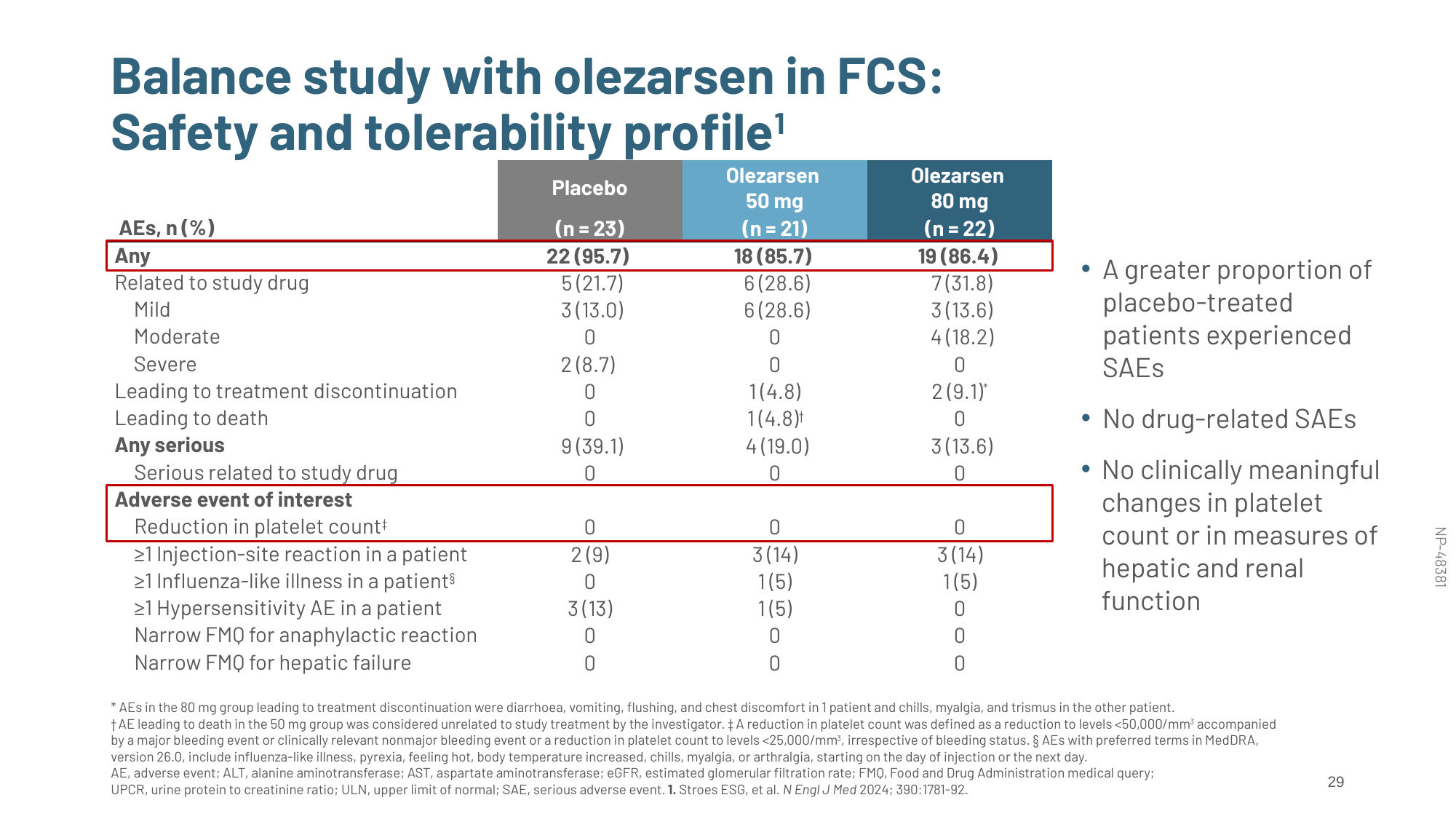

# Balance study with olezarsen in FCS: Safety and tolerability profile1
|  | Placebo | Olezarsen 50 mg | Olezarsen 80 mg |
| --- | --- | --- | --- |
| AEs, n (%) | (n = 23) | (n = 21) | (n = 22) |
| Any | 22 (95.7) | 18 (85.7) | 19 (86.4) |
| Related to study drug | 5 (21.7) | 6 (28.6) | 7 (31.8) |
| Mild | 3 (13.0) | 6 (28.6) | 3 (13.6) |
| Moderate | 0 | 0 | 4 (18.2) |
| Severe | 2 (8.7) | 0 | 0 |
| Leading to treatment discontinuation | 0 | 1 (4.8) | 2 (9.1)\* |
| Leading to death | 0 | 1 (4.8)† | 0 |
| Any serious | 9 (39.1) | 4 (19.0) | 3 (13.6) |
| Serious related to study drug | 0 | 0 | 0 |
| Adverse event of interest |  |  |  |
| Reduction in platelet count‡ | 0 | 0 | 0 |
| ≥1 Injection-site reaction in a patient | 2 (9) | 3 (14) | 3 (14) |
| ≥1 Influenza-like illness in a patient§ | 0 | 1 (5) | 1 (5) |
| ≥1 Hypersensitivity AE in a patient | 3 (13) | 1 (5) | 0 |
| Narrow FMQ for anaphylactic reaction | 0 | 0 | 0 |
| Narrow FMQ for hepatic failure | 0 | 0 | 0 |

A greater proportion of placebo-treated patients experienced SAEs
No drug-related SAEs
No clinically meaningful changes in platelet count or in measures of hepatic and renal function

* AEs in the 80 mg group leading to treatment discontinuation were diarrhoea, vomiting, flushing, and chest discomfort in 1 patient and chills, myalgia, and trismus in the other patient.
† AE leading to death in the 50 mg group was considered unrelated to study treatment by the investigator. ‡ A reduction in platelet count was defined as a reduction to levels <50,000/mm3 accompanied by a major bleeding event or clinically relevant nonmajor bleeding event or a reduction in platelet count to levels <25,000/mm3, irrespective of bleeding status. § AEs with preferred terms in MedDRA, version 26.0, include influenza‑like illness, pyrexia, feeling hot, body temperature increased, chills, myalgia, or arthralgia, starting on the day of injection or the next day.
AE, adverse event; ALT, alanine aminotransferase; AST, aspartate aminotransferase; eGFR, estimated glomerular filtration rate; FMQ, Food and Drug Administration medical query;
UPCR, urine protein to creatinine ratio; ULN, upper limit of normal; SAE, serious adverse event. 1. Stroes ESG, et al. N Engl J Med 2024; 390:1781-92.
29